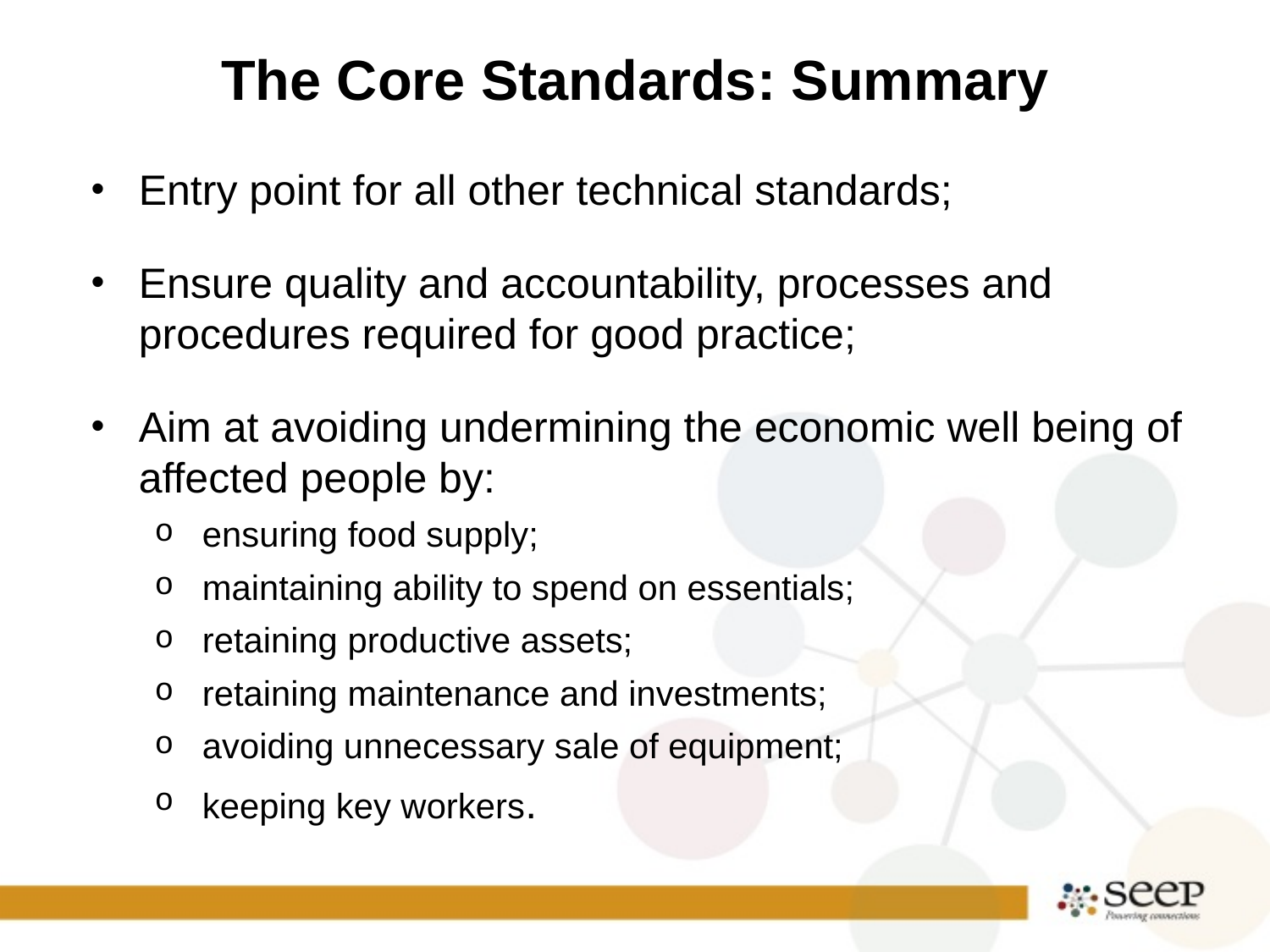

The Core Standards: Summary
Entry point for all other technical standards;
Ensure quality and accountability, processes and procedures required for good practice;
Aim at avoiding undermining the economic well being of affected people by:
ensuring food supply;
maintaining ability to spend on essentials;
retaining productive assets;
retaining maintenance and investments;
avoiding unnecessary sale of equipment;
keeping key workers.